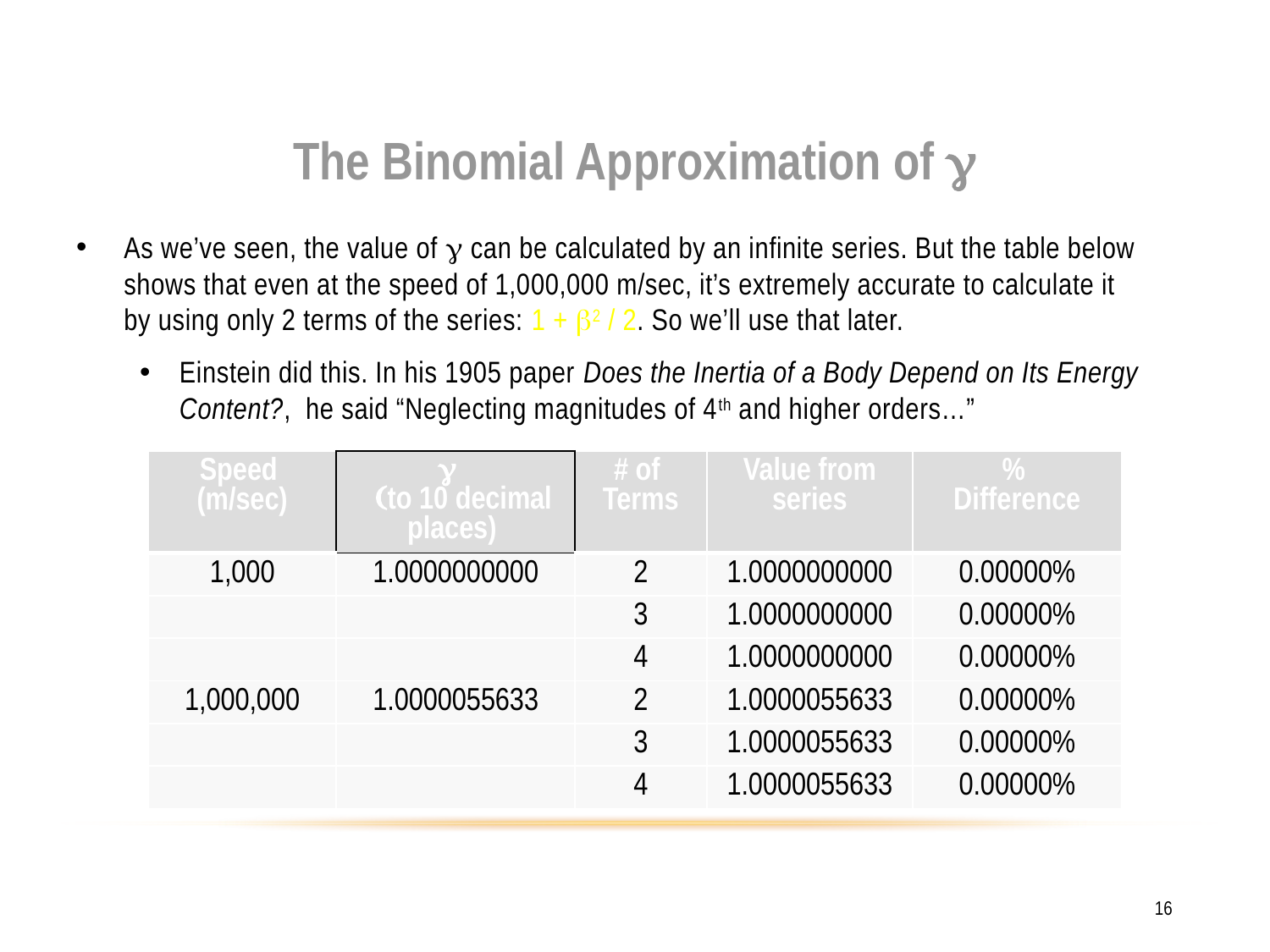

# The Binomial Approximation of γ
As we’ve seen, the value of γ can be calculated by an infinite series. But the table below shows that even at the speed of 1,000,000 m/sec, it’s extremely accurate to calculate it by using only 2 terms of the series: 1 + β2 / 2. So we’ll use that later.
Einstein did this. In his 1905 paper Does the Inertia of a Body Depend on Its Energy Content?,  he said “Neglecting magnitudes of 4th and higher orders…”

| Speed (m/sec) | γ (to 10 decimal places) | # of Terms | Value from series | % Difference |
| --- | --- | --- | --- | --- |
| 1,000 | 1.0000000000 | 2 | 1.0000000000 | 0.00000% |
|  |  | 3 | 1.0000000000 | 0.00000% |
|  |  | 4 | 1.0000000000 | 0.00000% |
| 1,000,000 | 1.0000055633 | 2 | 1.0000055633 | 0.00000% |
|  |  | 3 | 1.0000055633 | 0.00000% |
|  |  | 4 | 1.0000055633 | 0.00000% |
16